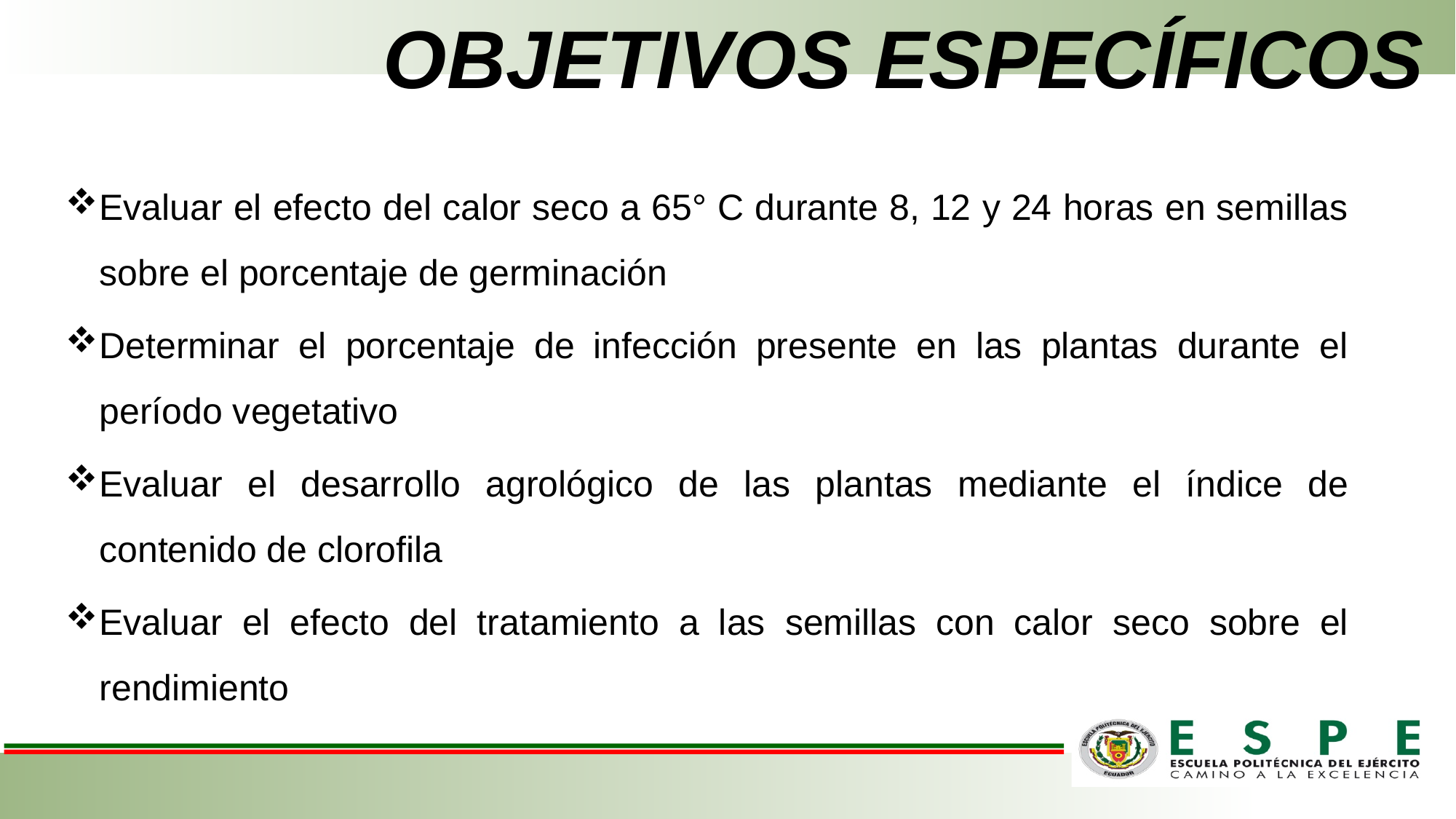

# OBJETIVOS ESPECÍFICOS
Evaluar el efecto del calor seco a 65° C durante 8, 12 y 24 horas en semillas sobre el porcentaje de germinación
Determinar el porcentaje de infección presente en las plantas durante el período vegetativo
Evaluar el desarrollo agrológico de las plantas mediante el índice de contenido de clorofila
Evaluar el efecto del tratamiento a las semillas con calor seco sobre el rendimiento